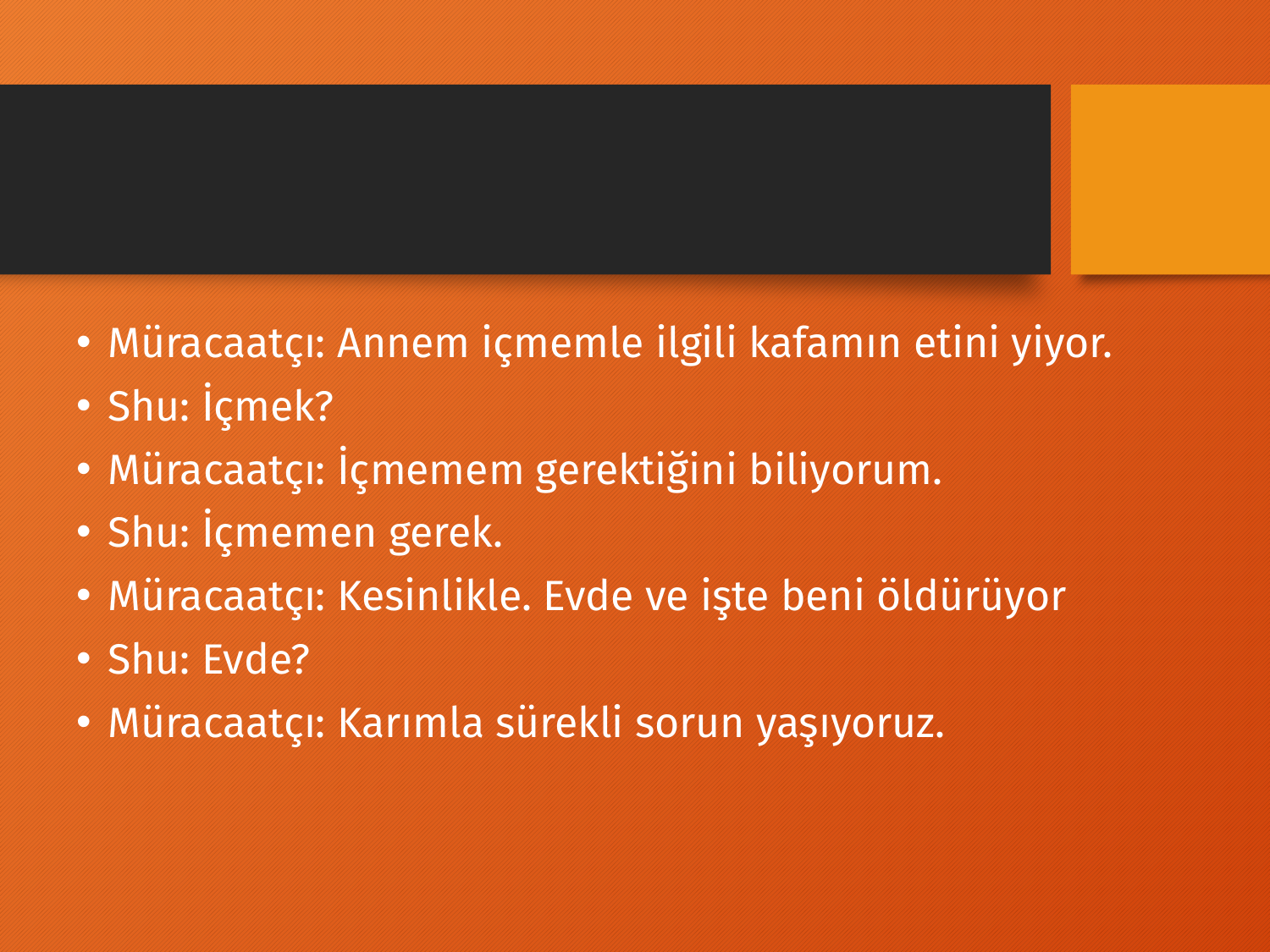

Müracaatçı: Annem içmemle ilgili kafamın etini yiyor.
Shu: İçmek?
Müracaatçı: İçmemem gerektiğini biliyorum.
Shu: İçmemen gerek.
Müracaatçı: Kesinlikle. Evde ve işte beni öldürüyor
Shu: Evde?
Müracaatçı: Karımla sürekli sorun yaşıyoruz.
#